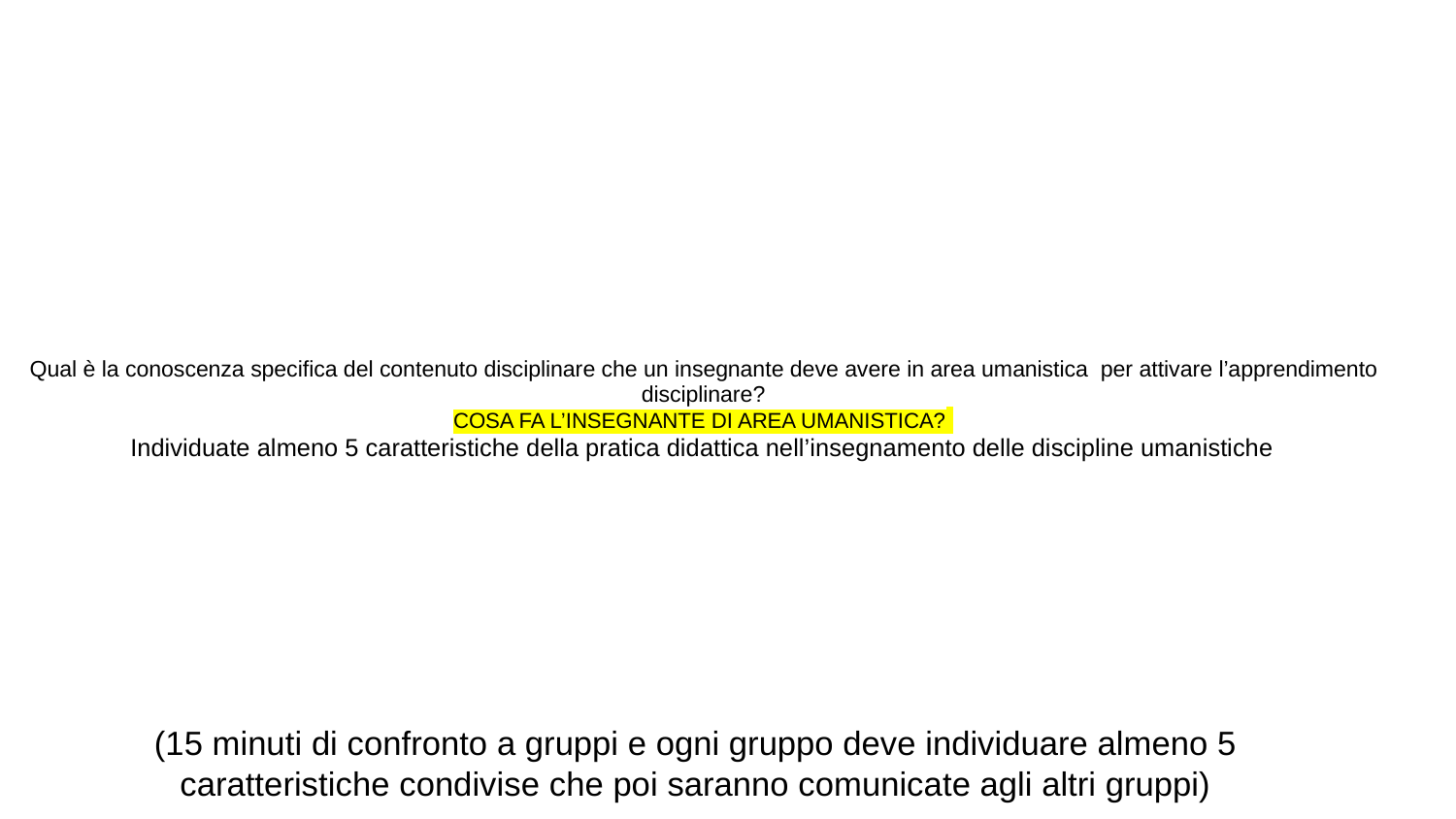

# Qual è la conoscenza specifica del contenuto disciplinare che un insegnante deve avere in area umanistica  per attivare l’apprendimento disciplinare?
COSA FA L’INSEGNANTE DI AREA UMANISTICA?
Individuate almeno 5 caratteristiche della pratica didattica nell’insegnamento delle discipline umanistiche
(15 minuti di confronto a gruppi e ogni gruppo deve individuare almeno 5 caratteristiche condivise che poi saranno comunicate agli altri gruppi)